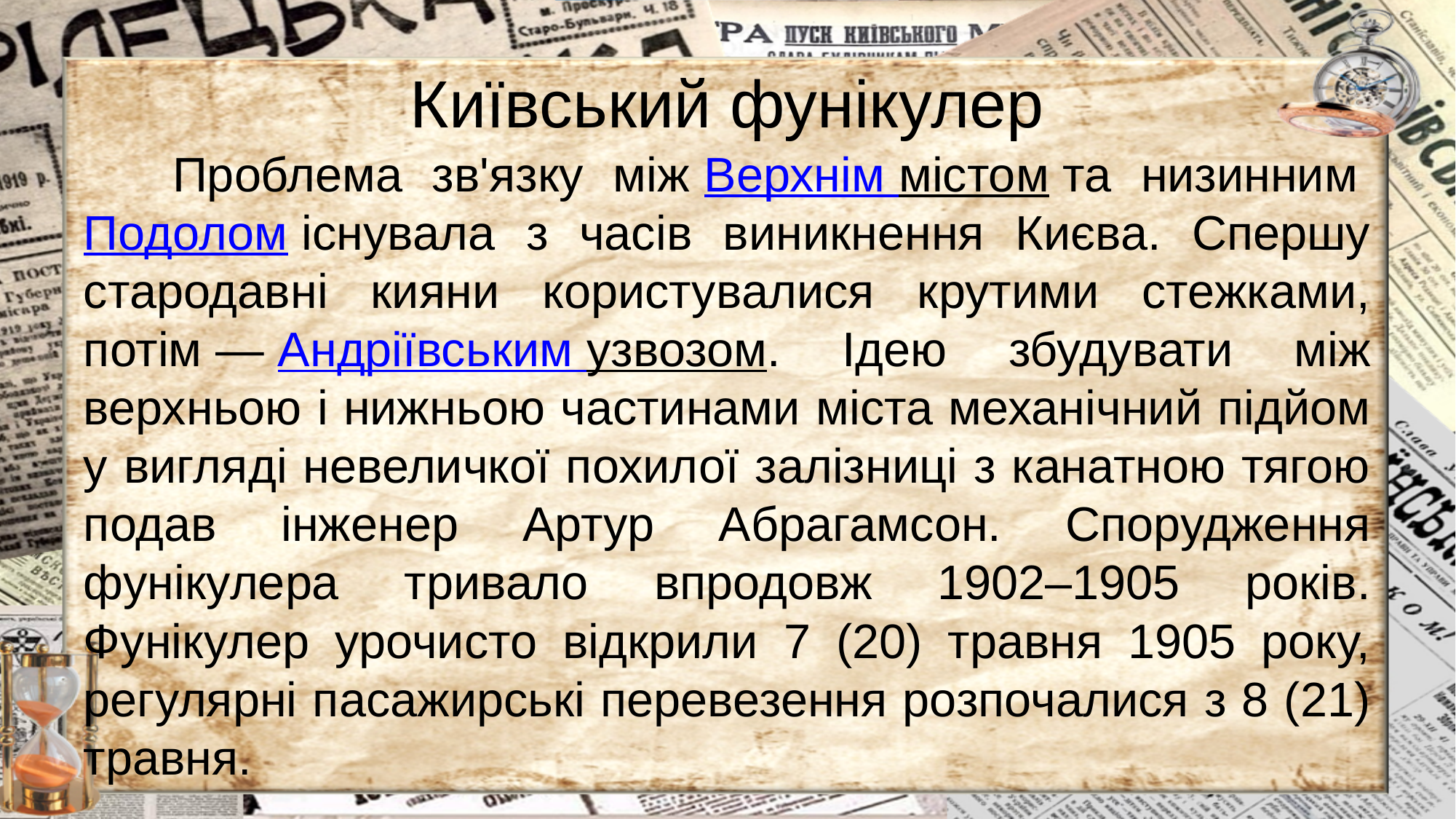

# Київський фунікулер
   Проблема зв'язку між Верхнім містом та низинним Подолом існувала з часів виникнення Києва. Спершу стародавні кияни користувалися крутими стежками, потім — Андріївським узвозом. Ідею збудувати між верхньою і нижньою частинами міста механічний підйом у вигляді невеличкої похилої залізниці з канатною тягою подав інженер Артур Абрагамсон. Спорудження фунікулера тривало впродовж 1902–1905 років. Фунікулер урочисто відкрили 7 (20) травня 1905 року, регулярні пасажирські перевезення розпочалися з 8 (21) травня.